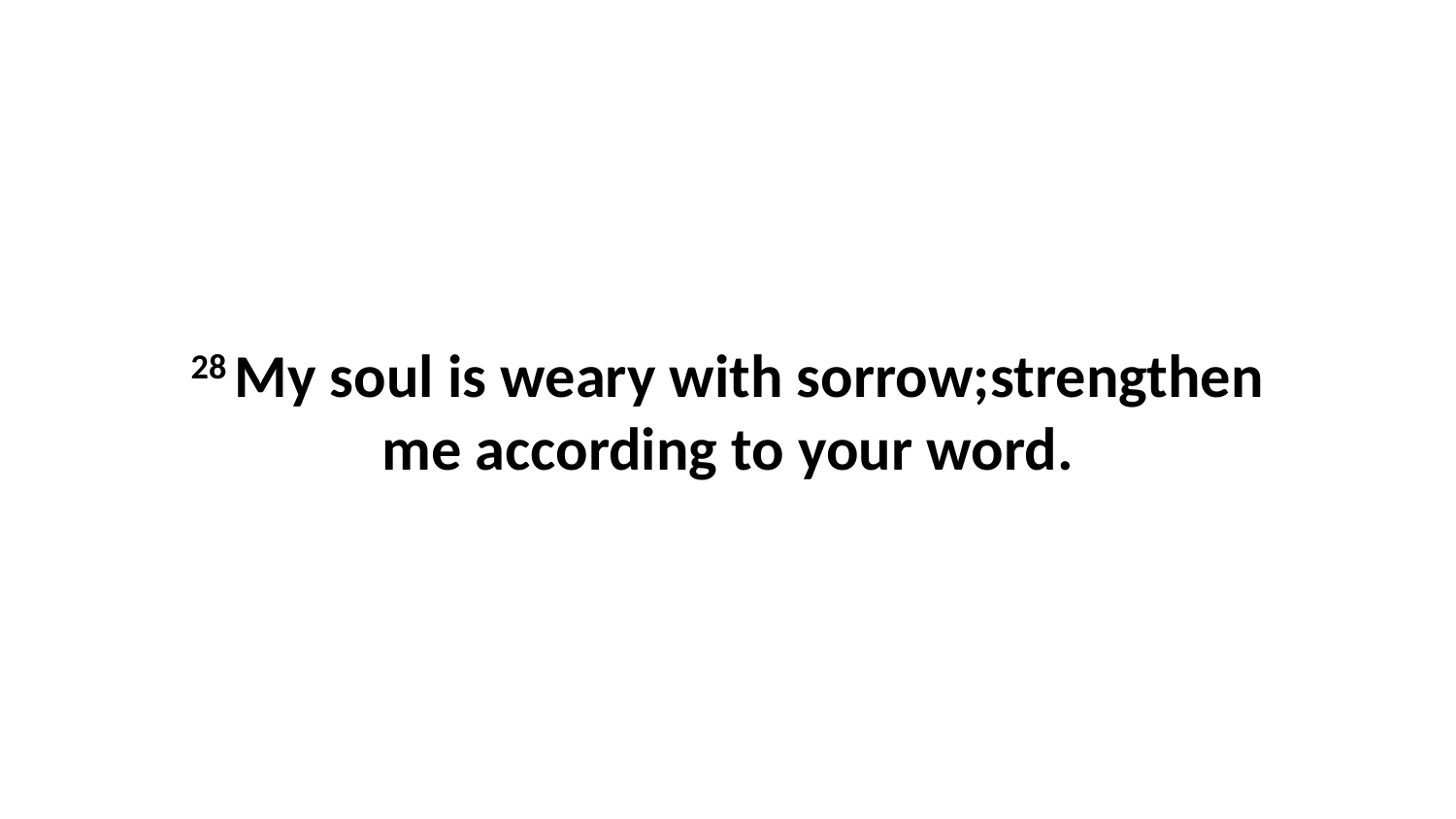

28 My soul is weary with sorrow;strengthen me according to your word.